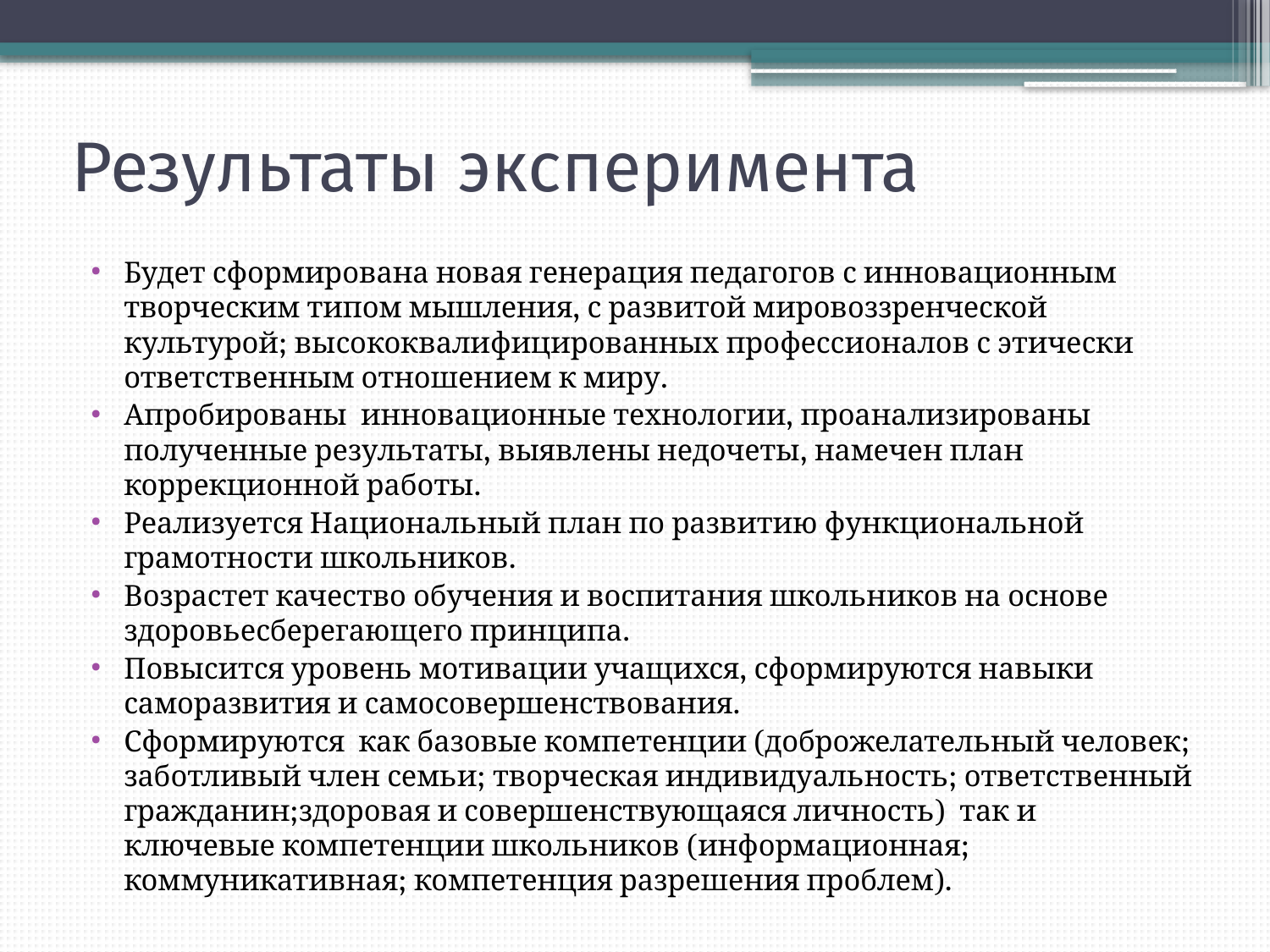

# Результаты эксперимента
Будет сформирована новая генерация педагогов с инновационным творческим типом мышления, с развитой мировоззренческой культурой; высококвалифицированных профессионалов с этически ответственным отношением к миру.
Апробированы  инновационные технологии, проанализированы полученные результаты, выявлены недочеты, намечен план коррекционной работы.
Реализуется Национальный план по развитию функциональной грамотности школьников.
Возрастет качество обучения и воспитания школьников на основе здоровьесберегающего принципа.
Повысится уровень мотивации учащихся, сформируются навыки саморазвития и самосовершенствования.
Сформируются  как базовые компетенции (доброжелательный человек; заботливый член семьи; творческая индивидуальность; ответственный гражданин;здоровая и совершенствующаяся личность)  так и ключевые компетенции школьников (информационная; коммуникативная; компетенция разрешения проблем).